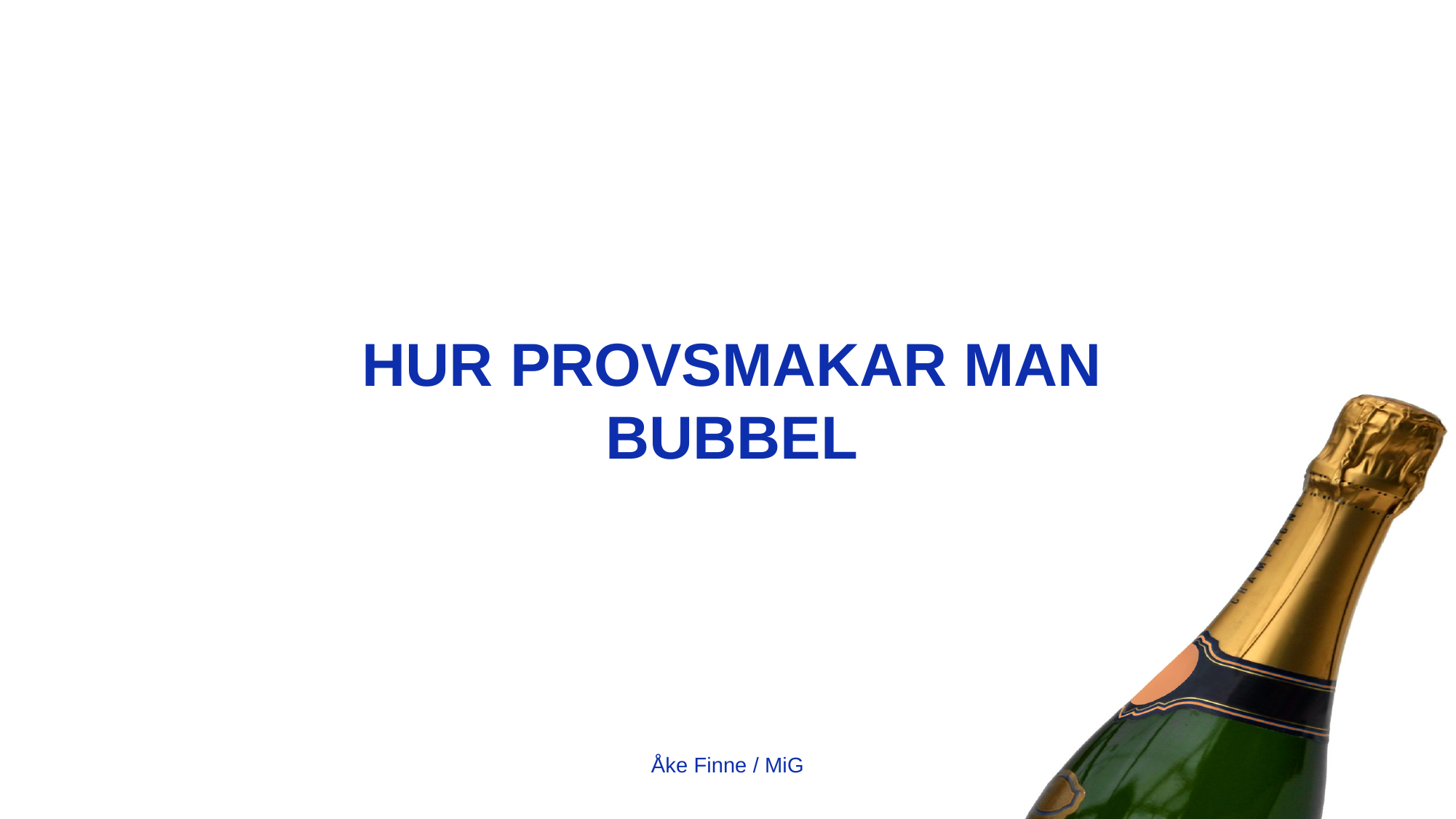

# Hur provsmakar man bubbel
Åke Finne / MiG